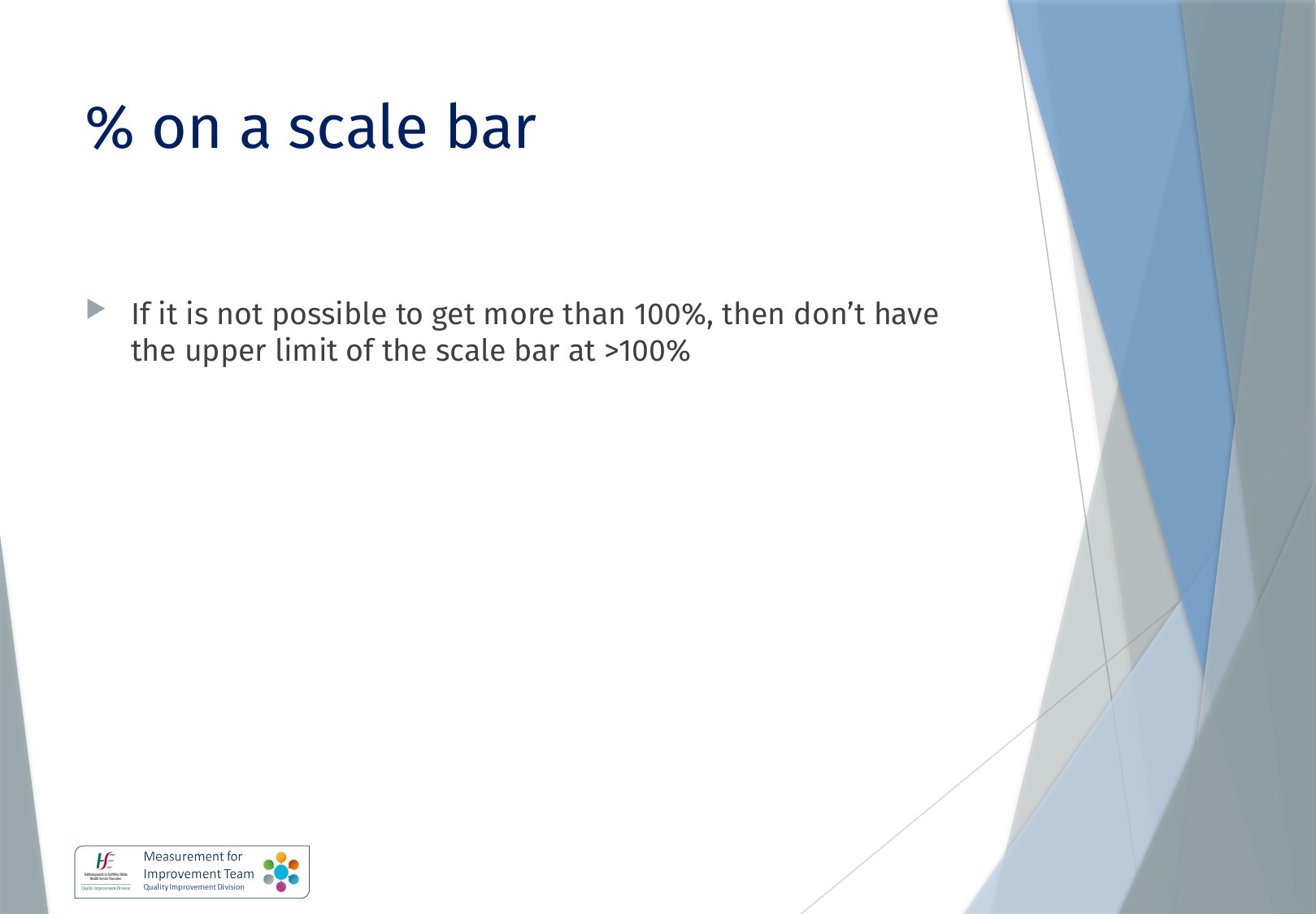

# % on a scale bar
If it is not possible to get more than 100%, then don’t have the upper limit of the scale bar at >100%